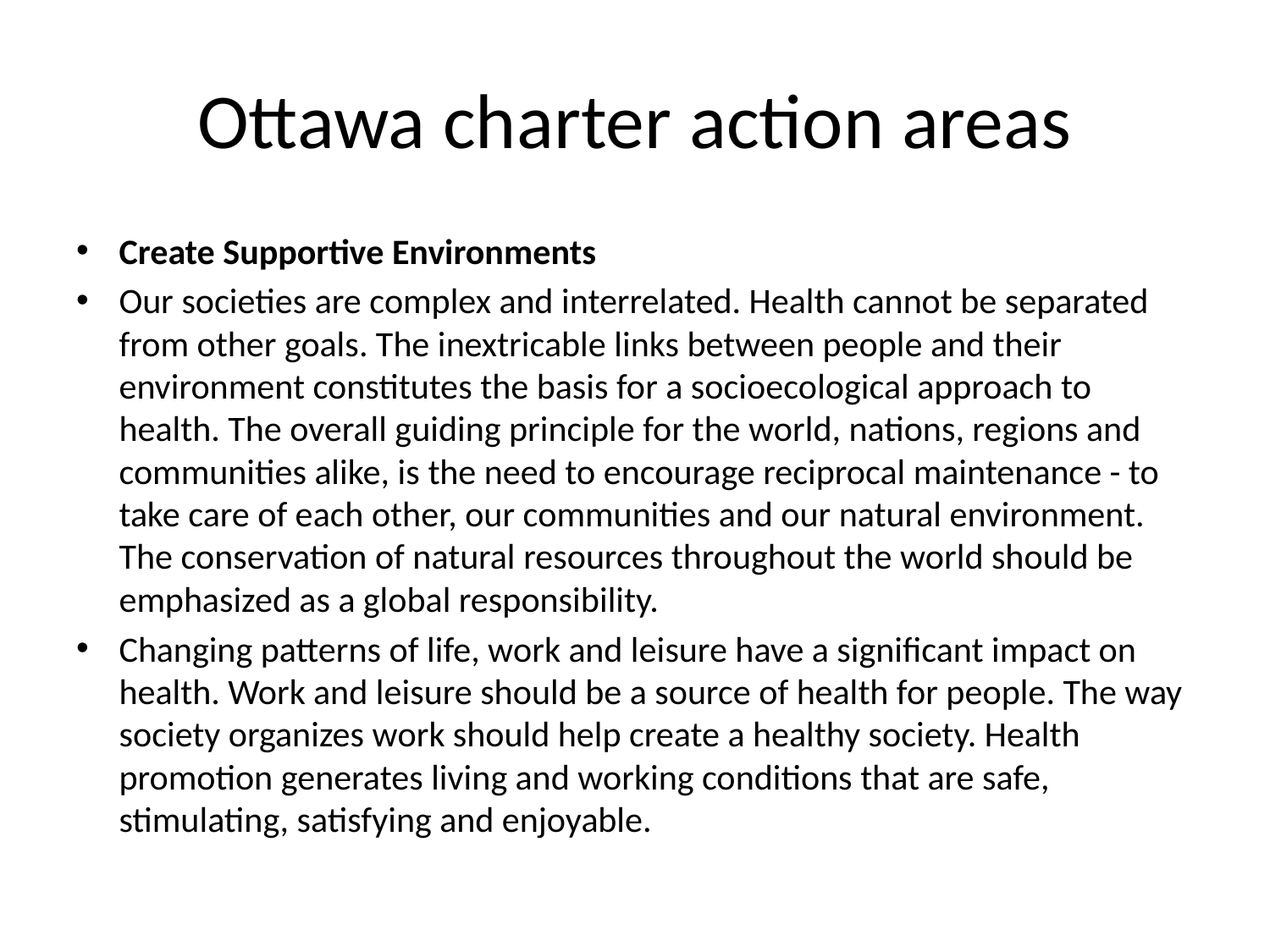

# Ottawa charter action areas
Create Supportive Environments
Our societies are complex and interrelated. Health cannot be separated from other goals. The inextricable links between people and their environment constitutes the basis for a socioecological approach to health. The overall guiding principle for the world, nations, regions and communities alike, is the need to encourage reciprocal maintenance - to take care of each other, our communities and our natural environment. The conservation of natural resources throughout the world should be emphasized as a global responsibility.
Changing patterns of life, work and leisure have a significant impact on health. Work and leisure should be a source of health for people. The way society organizes work should help create a healthy society. Health promotion generates living and working conditions that are safe, stimulating, satisfying and enjoyable.